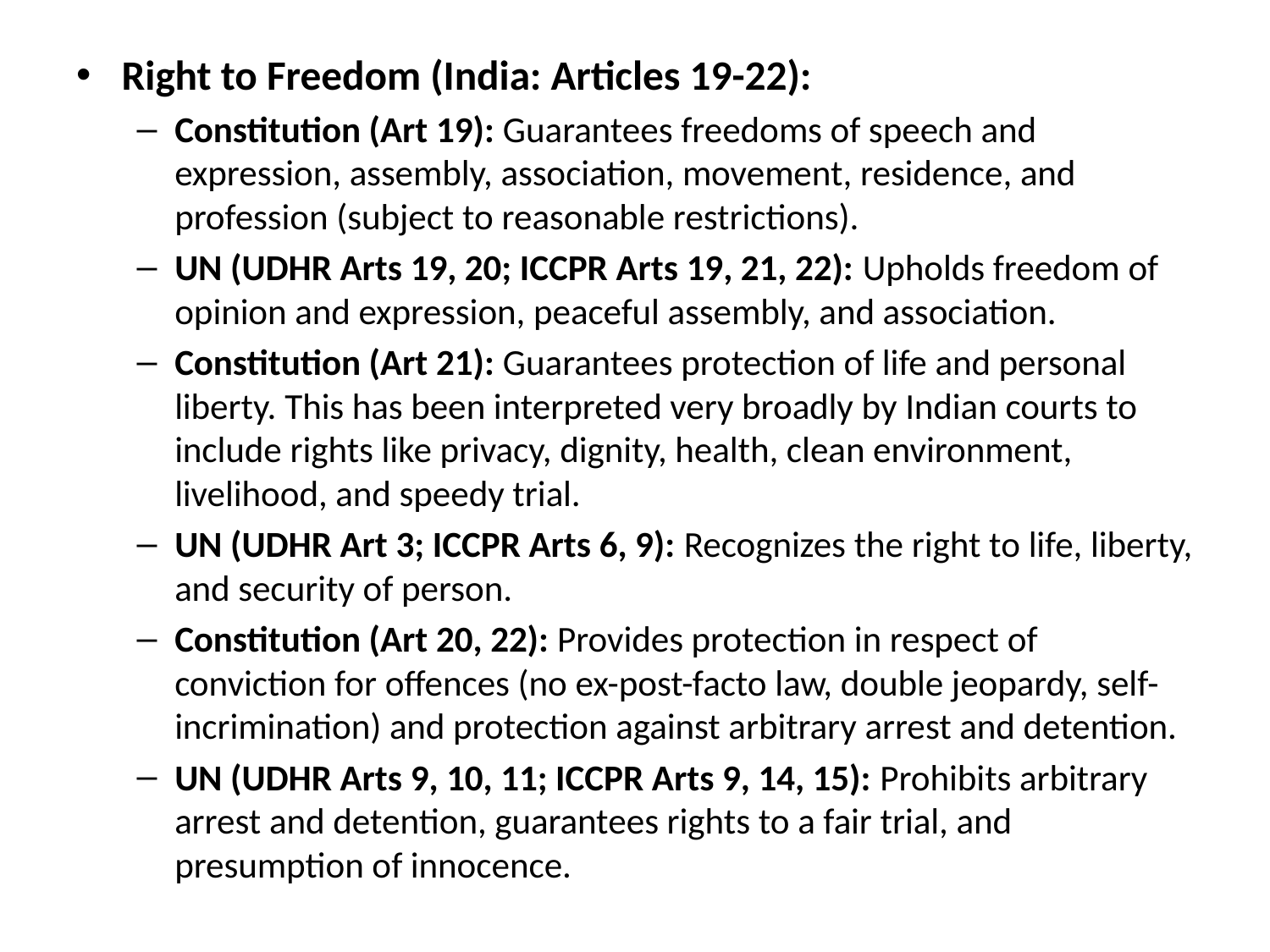

Right to Freedom (India: Articles 19-22):
Constitution (Art 19): Guarantees freedoms of speech and expression, assembly, association, movement, residence, and profession (subject to reasonable restrictions).
UN (UDHR Arts 19, 20; ICCPR Arts 19, 21, 22): Upholds freedom of opinion and expression, peaceful assembly, and association.
Constitution (Art 21): Guarantees protection of life and personal liberty. This has been interpreted very broadly by Indian courts to include rights like privacy, dignity, health, clean environment, livelihood, and speedy trial.
UN (UDHR Art 3; ICCPR Arts 6, 9): Recognizes the right to life, liberty, and security of person.
Constitution (Art 20, 22): Provides protection in respect of conviction for offences (no ex-post-facto law, double jeopardy, self-incrimination) and protection against arbitrary arrest and detention.
UN (UDHR Arts 9, 10, 11; ICCPR Arts 9, 14, 15): Prohibits arbitrary arrest and detention, guarantees rights to a fair trial, and presumption of innocence.